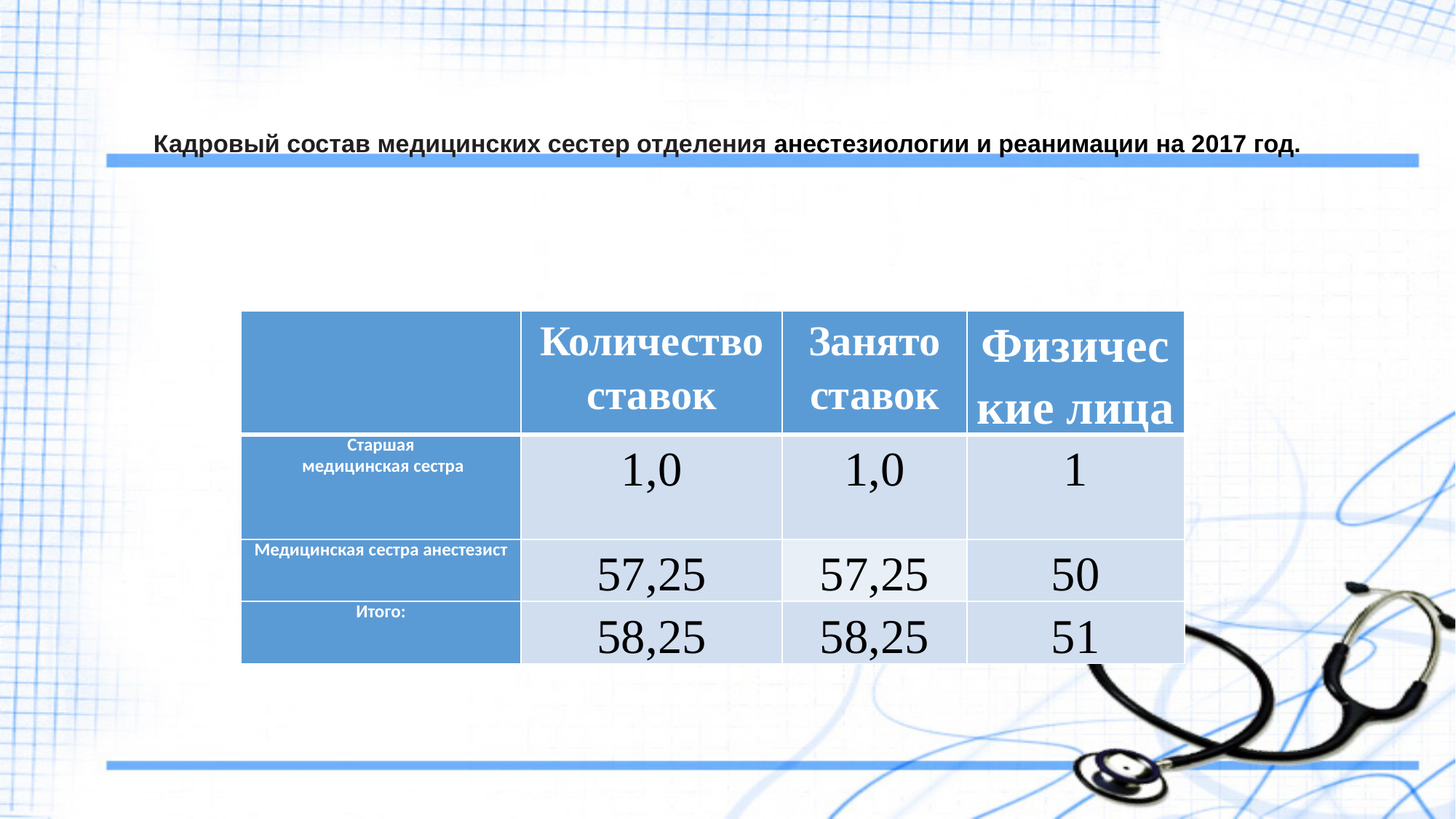

# Кадровый состав медицинских сестер отделения анестезиологии и реанимации на 2017 год.
|  | Количество ставок | Занято ставок | Физические лица |
| --- | --- | --- | --- |
| Старшая медицинская сестра | 1,0 | 1,0 | 1 |
| Медицинская сестра анестезист | 57,25 | 57,25 | 50 |
| Итого: | 58,25 | 58,25 | 51 |